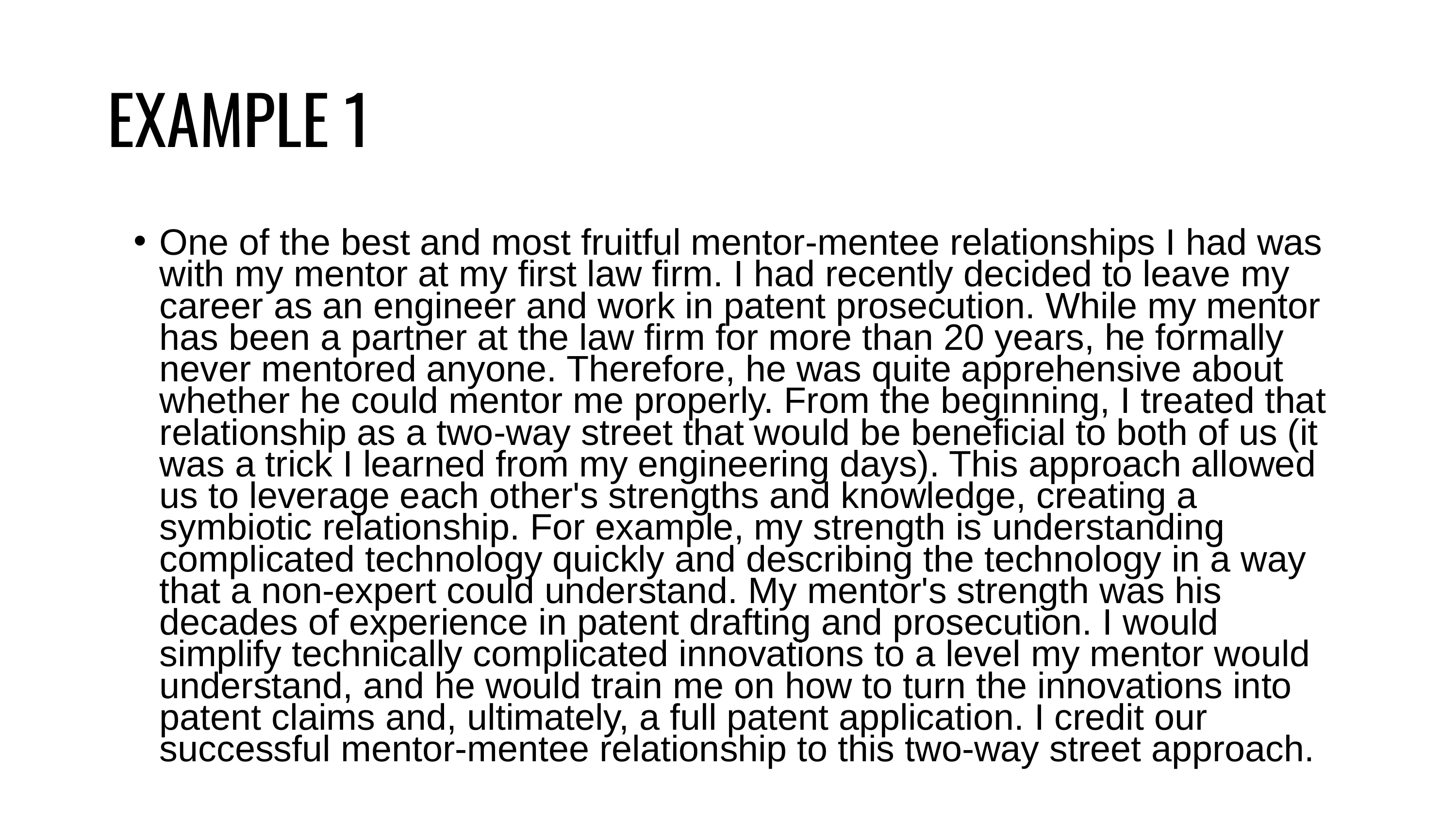

EXAMPLE 1
One of the best and most fruitful mentor-mentee relationships I had was with my mentor at my first law firm. I had recently decided to leave my career as an engineer and work in patent prosecution. While my mentor has been a partner at the law firm for more than 20 years, he formally never mentored anyone. Therefore, he was quite apprehensive about whether he could mentor me properly. From the beginning, I treated that relationship as a two-way street that would be beneficial to both of us (it was a trick I learned from my engineering days). This approach allowed us to leverage each other's strengths and knowledge, creating a symbiotic relationship. For example, my strength is understanding complicated technology quickly and describing the technology in a way that a non-expert could understand. My mentor's strength was his decades of experience in patent drafting and prosecution. I would simplify technically complicated innovations to a level my mentor would understand, and he would train me on how to turn the innovations into patent claims and, ultimately, a full patent application. I credit our successful mentor-mentee relationship to this two-way street approach.